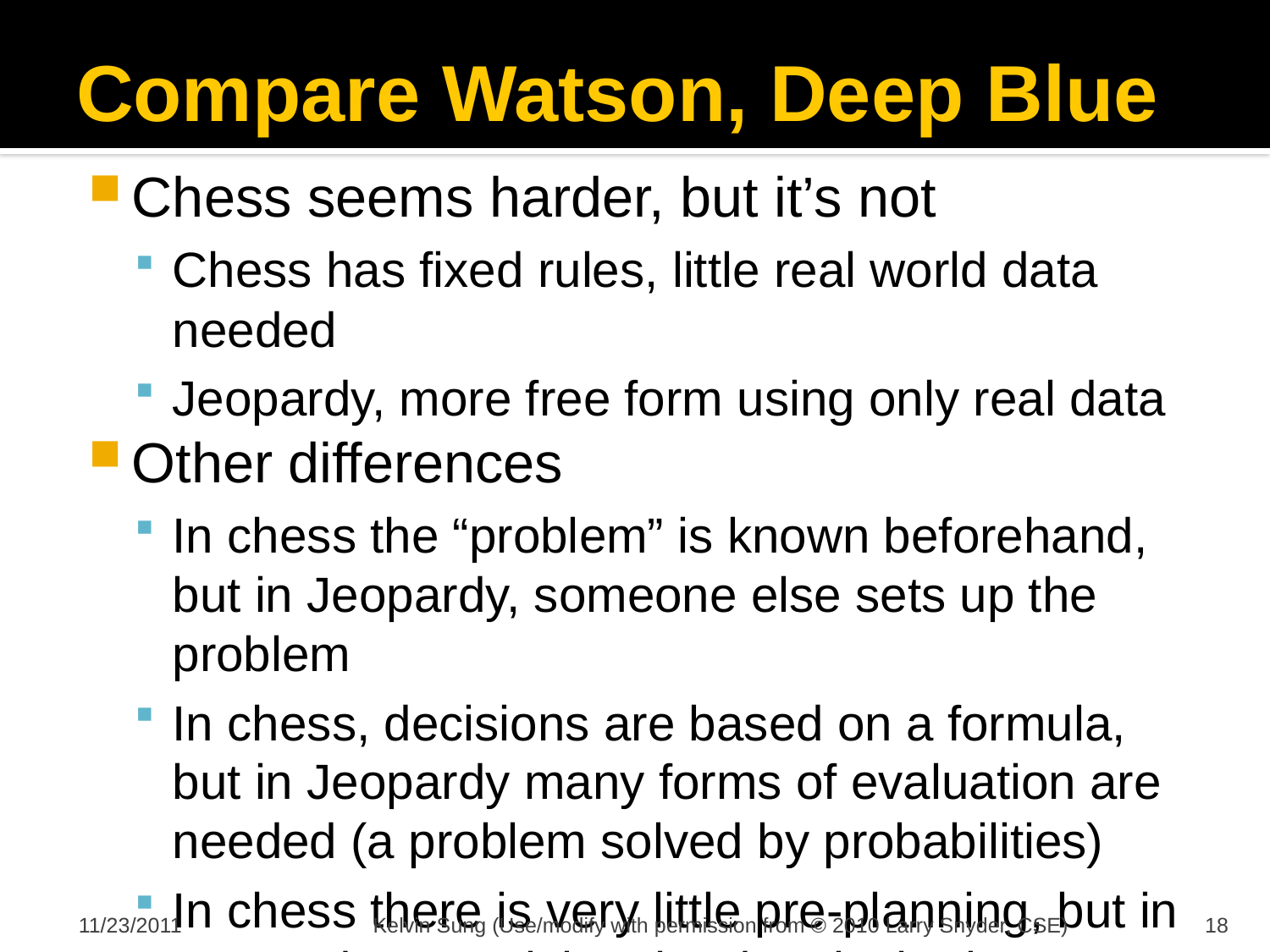

# Compare Watson, Deep Blue
Chess seems harder, but it’s not
Chess has fixed rules, little real world data needed
Jeopardy, more free form using only real data
Other differences
In chess the “problem” is known beforehand, but in Jeopardy, someone else sets up the problem
In chess, decisions are based on a formula, but in Jeopardy many forms of evaluation are needed (a problem solved by probabilities)
In chess there is very little pre-planning, but in Jeopardy, organizing the data is the key
11/23/2011
Kelvin Sung (Use/modify with permission from © 2010 Larry Snyder, CSE)
18